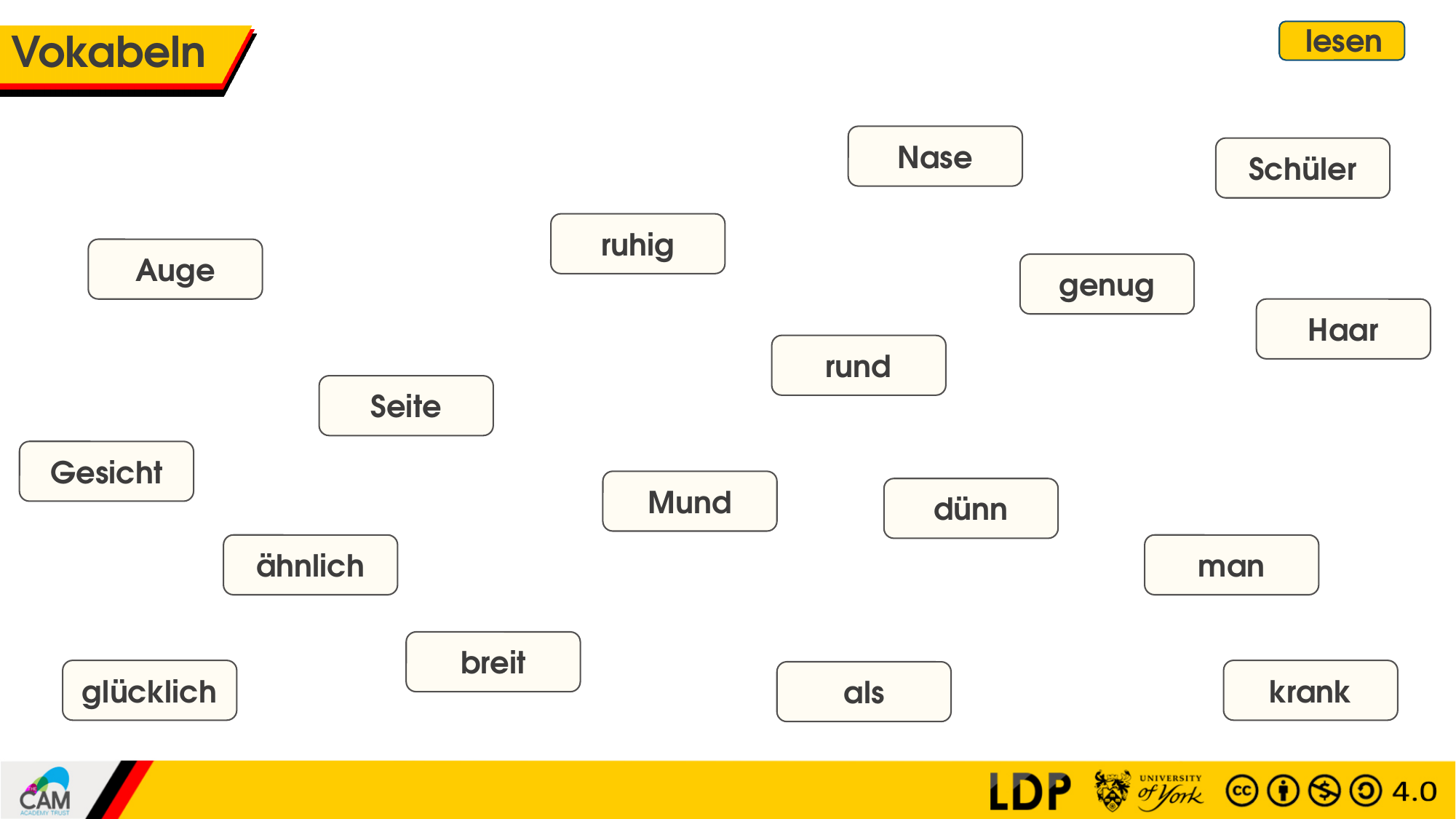

lesen
# Vokabeln
Nase
Schüler
ruhig
Auge
genug
Haar
rund
Seite
Gesicht
Mund
dünn
man
ähnlich
breit
glücklich
krank
als